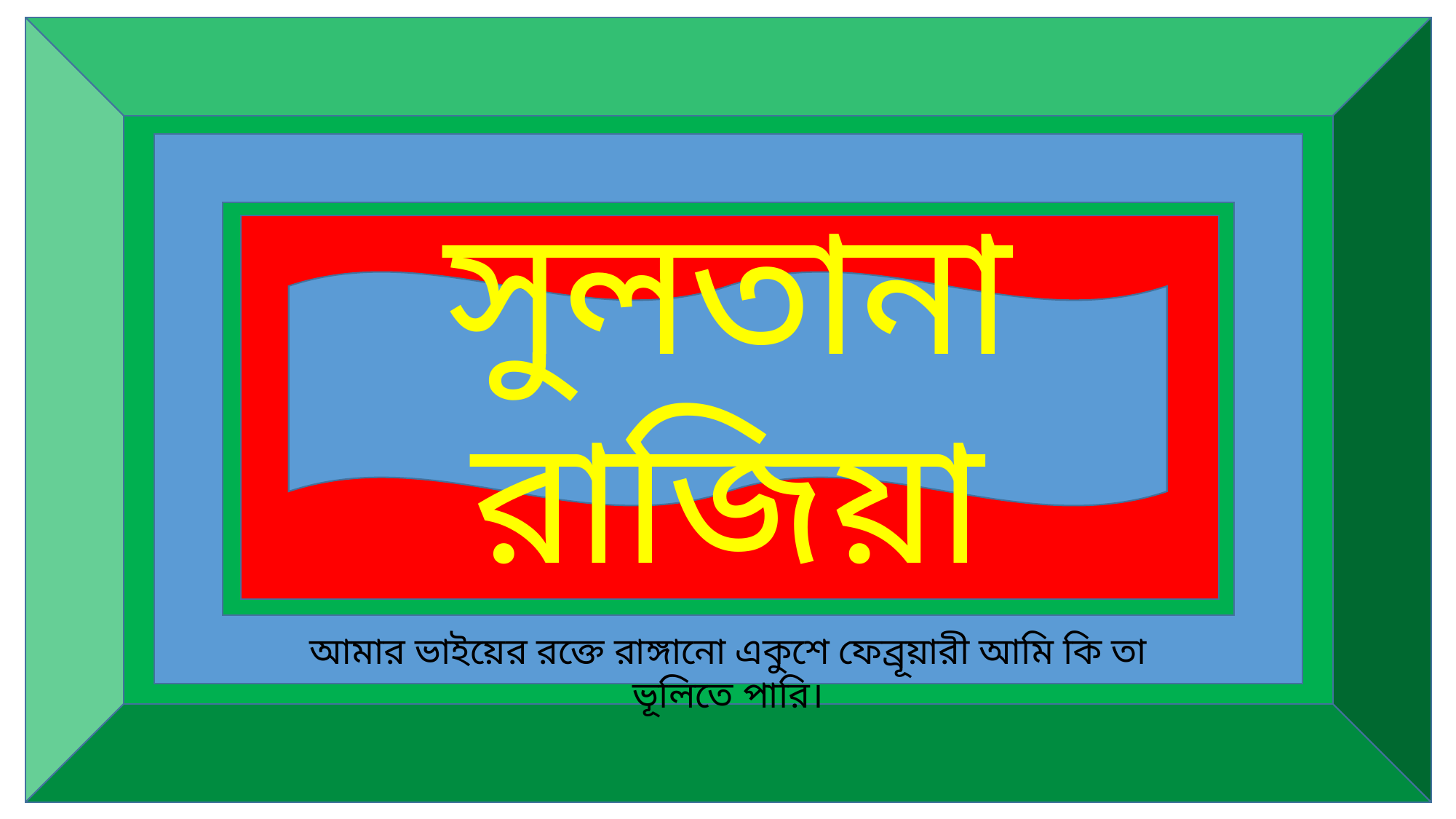

সুলতানা রাজিয়া
আমার ভাইয়ের রক্তে রাঙ্গানো একুশে ফেব্রূয়ারী আমি কি তা ভূলিতে পারি।